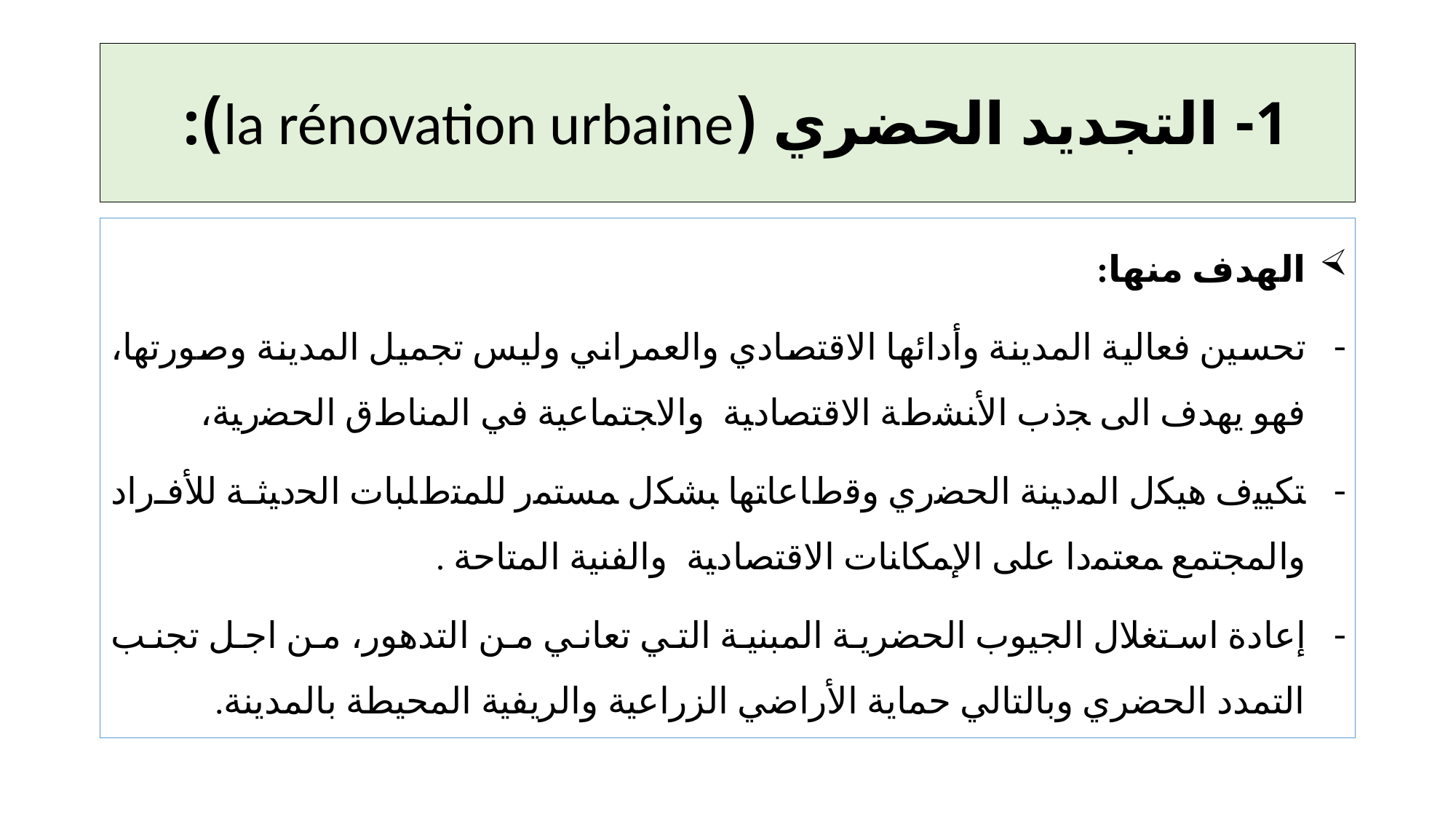

# 1- التجديد الحضري (la rénovation urbaine):
الهدف منها:
تحسين فعالية المدينة وأدائها الاقتصادي والعمراني وليس تجميل المدينة وصورتها، فهو يهدف الى ﺠﺫﺏ ﺍﻷﻨﺸﻁﺔ ﺍﻻﻗﺘﺼﺎﺩﻴﺔ  ﻭﺍﻻﺠﺘﻤﺎﻋﻴﺔ ﻓﻲ ﺍﻟﻤﻨﺎﻁﻕ ﺍﻟﺤﻀﺭﻴﺔ،
ﺘﻜﻴﻴﻑ ﻫﻴﻜل ﺍﻟﻤﺩﻴﻨﺔ ﺍﻟﺤﻀﺭﻱ ﻭﻗﻁﺎﻋﺎﺘﻬﺎ ﺒﺸﻜل ﻤﺴﺘﻤﺭ ﻟﻠﻤﺘﻁﻠﺒﺎﺕ ﺍﻟﺤﺩﻴﺜـﺔ ﻟﻸﻓـﺭﺍﺩ ﻭﺍﻟﻤﺠﺘﻤﻊ ﻤﻌﺘﻤﺩﺍ ﻋﻠﻰ ﺍﻹﻤﻜﺎﻨﺎﺕ ﺍﻻﻗﺘﺼﺎﺩﻴﺔ  ﻭﺍﻟﻔﻨﻴﺔ المتاحة .
إعادة استغلال الجيوب الحضرية المبنية التي تعاني من التدهور، من اجل تجنب التمدد الحضري وبالتالي حماية الأراضي الزراعية والريفية المحيطة بالمدينة.